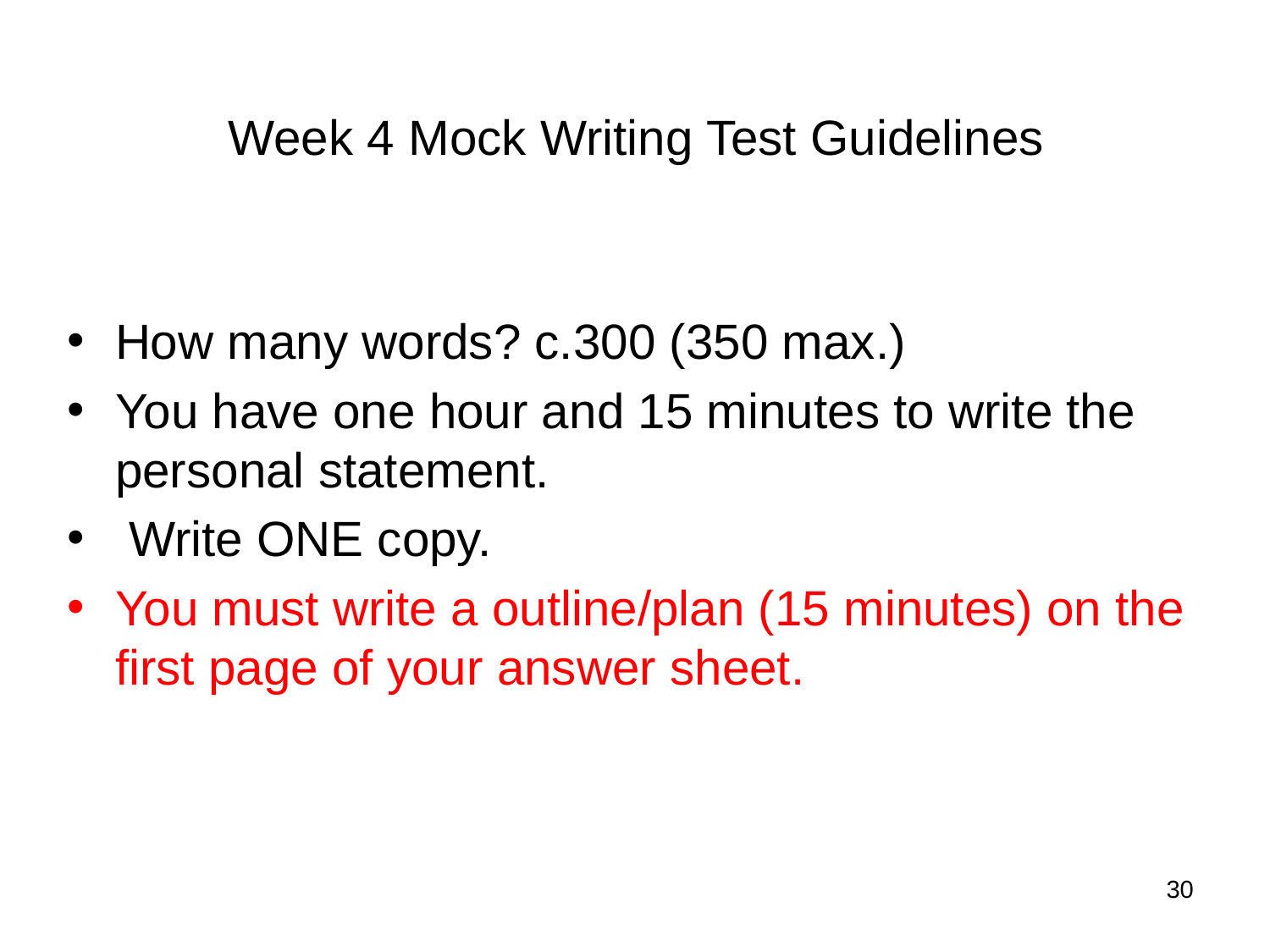

# Week 4 Mock Writing Test Guidelines

How many words? c.300 (350 max.)
You have one hour and 15 minutes to write the personal statement.
 Write ONE copy.
You must write a outline/plan (15 minutes) on the first page of your answer sheet.

30